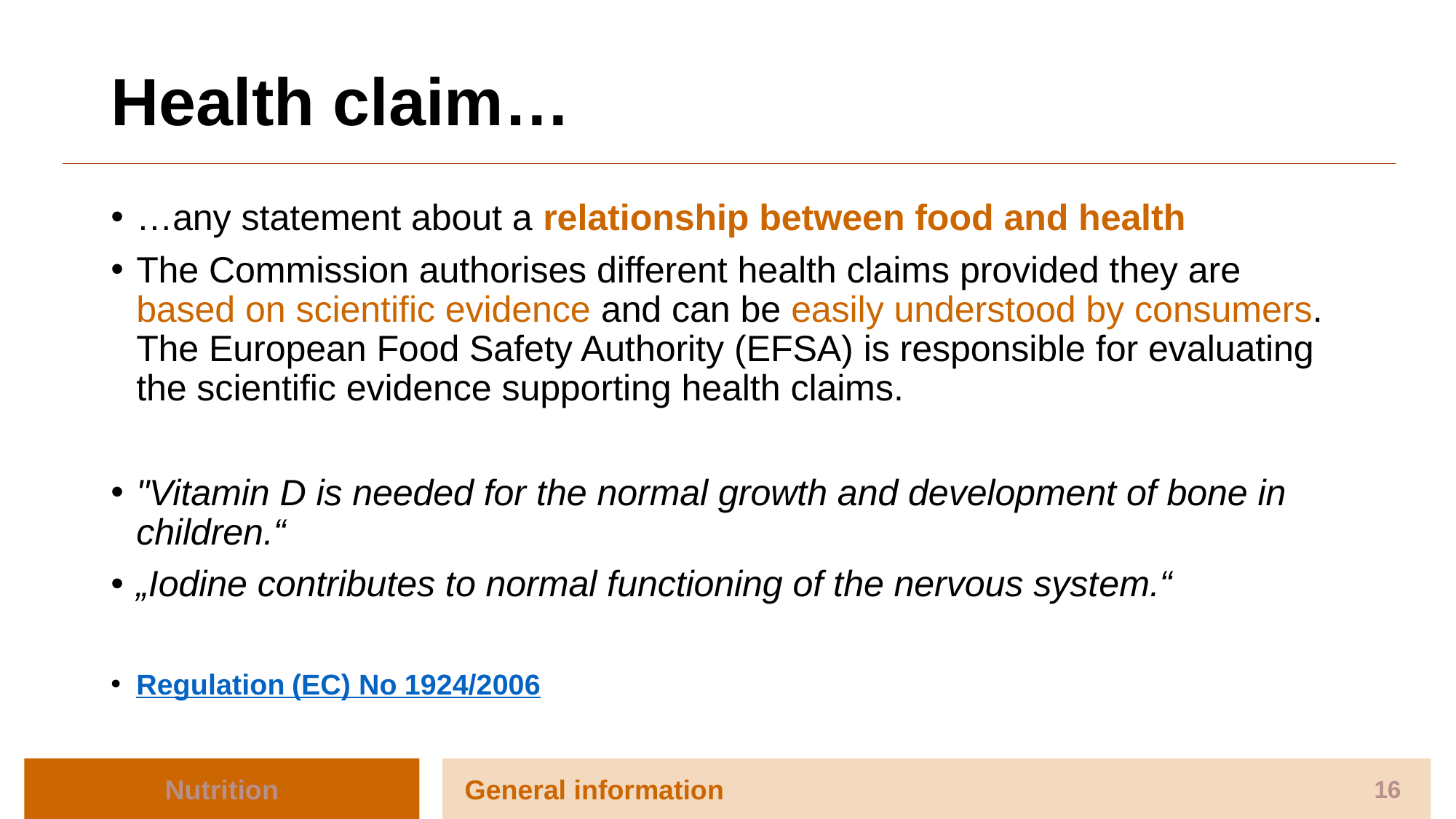

# Health claim…
…any statement about a relationship between food and health
The Commission authorises different health claims provided they are based on scientific evidence and can be easily understood by consumers. The European Food Safety Authority (EFSA) is responsible for evaluating the scientific evidence supporting health claims.

"Vitamin D is needed for the normal growth and development of bone in children.“
„Iodine contributes to normal functioning of the nervous system.“

Regulation (EC) No 1924/2006

Nutrition
General information
16